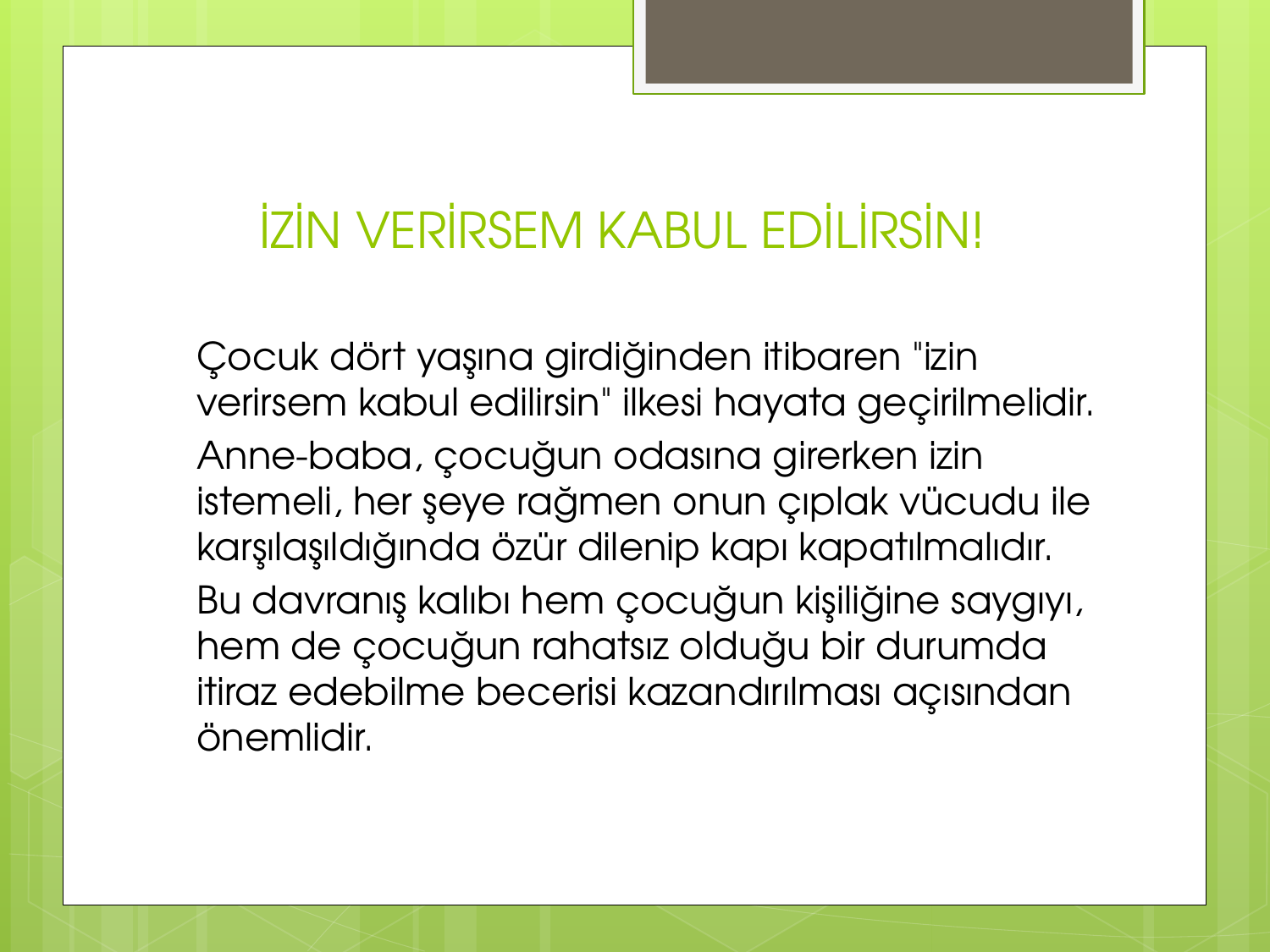

# İZİN VERİRSEM KABUL EDİLİRSİN!
	Çocuk dört yaşına girdiğinden itibaren "izin verirsem kabul edilirsin" ilkesi hayata geçirilmelidir.
	Anne-baba, çocuğun odasına girerken izin istemeli, her şeye rağmen onun çıplak vücudu ile karşılaşıldığında özür dilenip kapı kapatılmalıdır.
	Bu davranış kalıbı hem çocuğun kişiliğine saygıyı, hem de çocuğun rahatsız olduğu bir durumda itiraz edebilme becerisi kazandırılması açısından önemlidir.